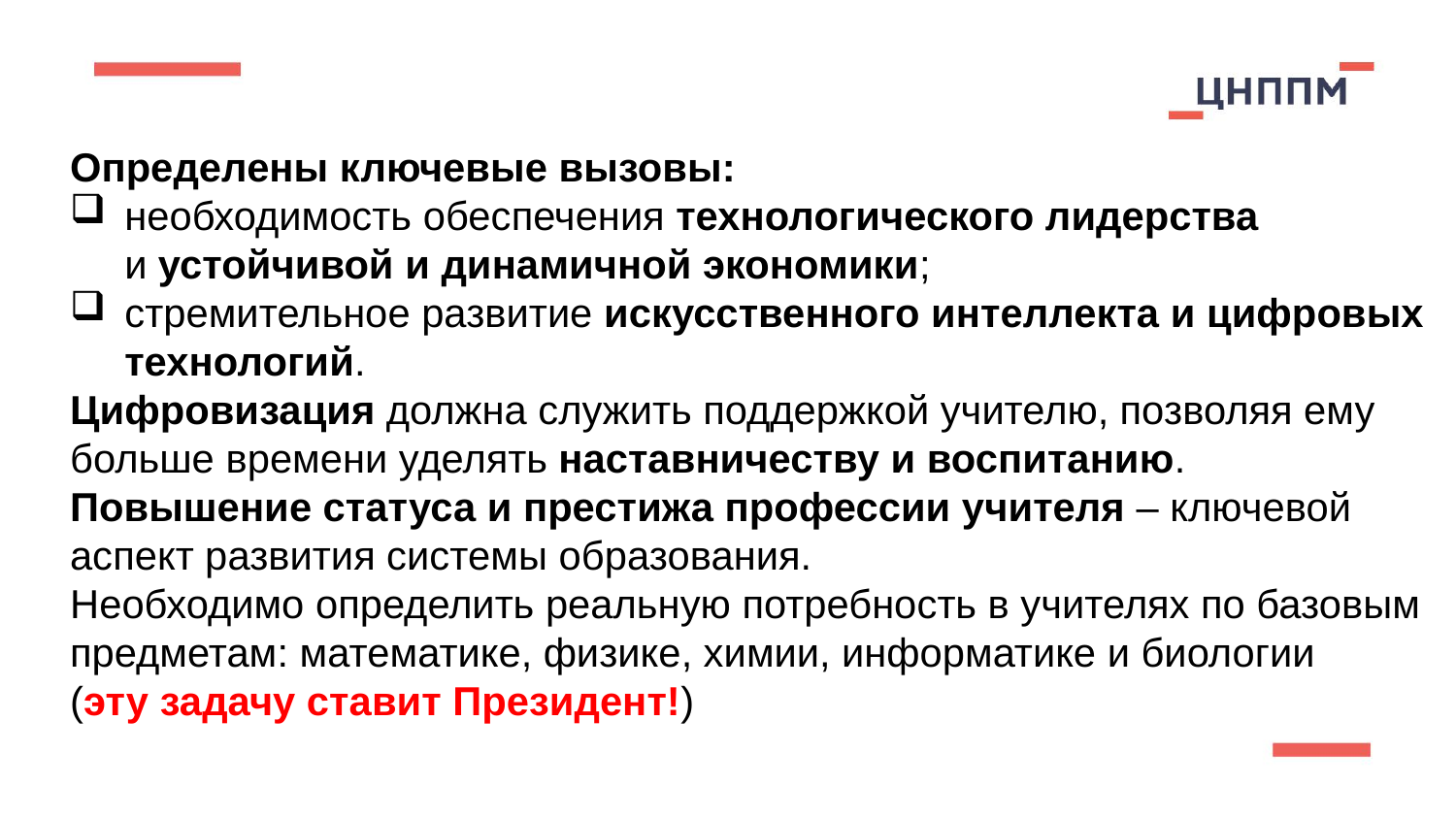

Определены ключевые вызовы:
необходимость обеспечения технологического лидерства и устойчивой и динамичной экономики;
стремительное развитие искусственного интеллекта и цифровых технологий.
Цифровизация должна служить поддержкой учителю, позволяя ему больше времени уделять наставничеству и воспитанию.
Повышение статуса и престижа профессии учителя – ключевой аспект развития системы образования.
Необходимо определить реальную потребность в учителях по базовым предметам: математике, физике, химии, информатике и биологии
(эту задачу ставит Президент!)